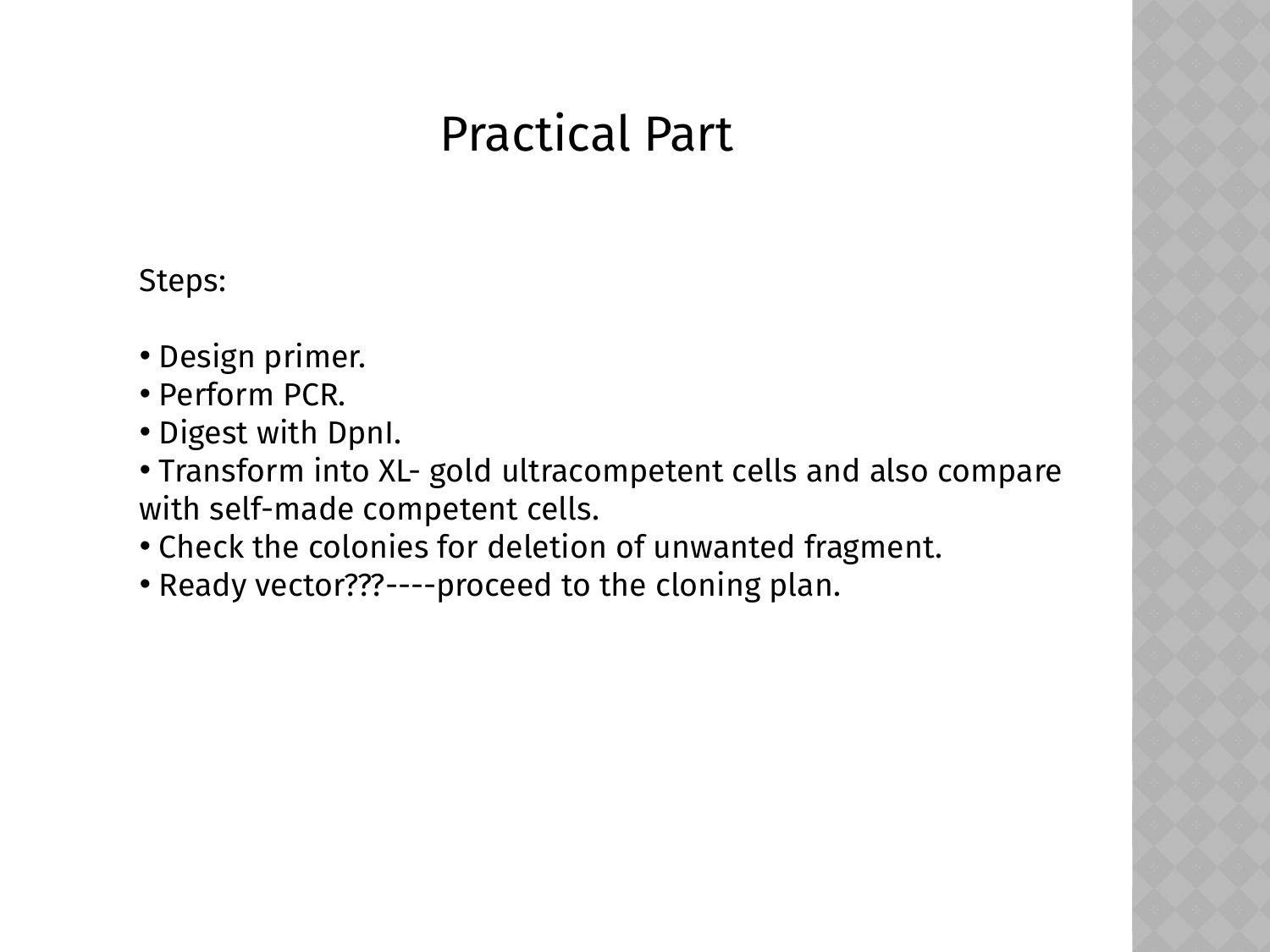

Practical Part
Steps:

 Design primer.
 Perform PCR.
 Digest with DpnI.
 Transform into XL- gold ultracompetent cells and also compare with self-made competent cells.
 Check the colonies for deletion of unwanted fragment.
 Ready vector???----proceed to the cloning plan.